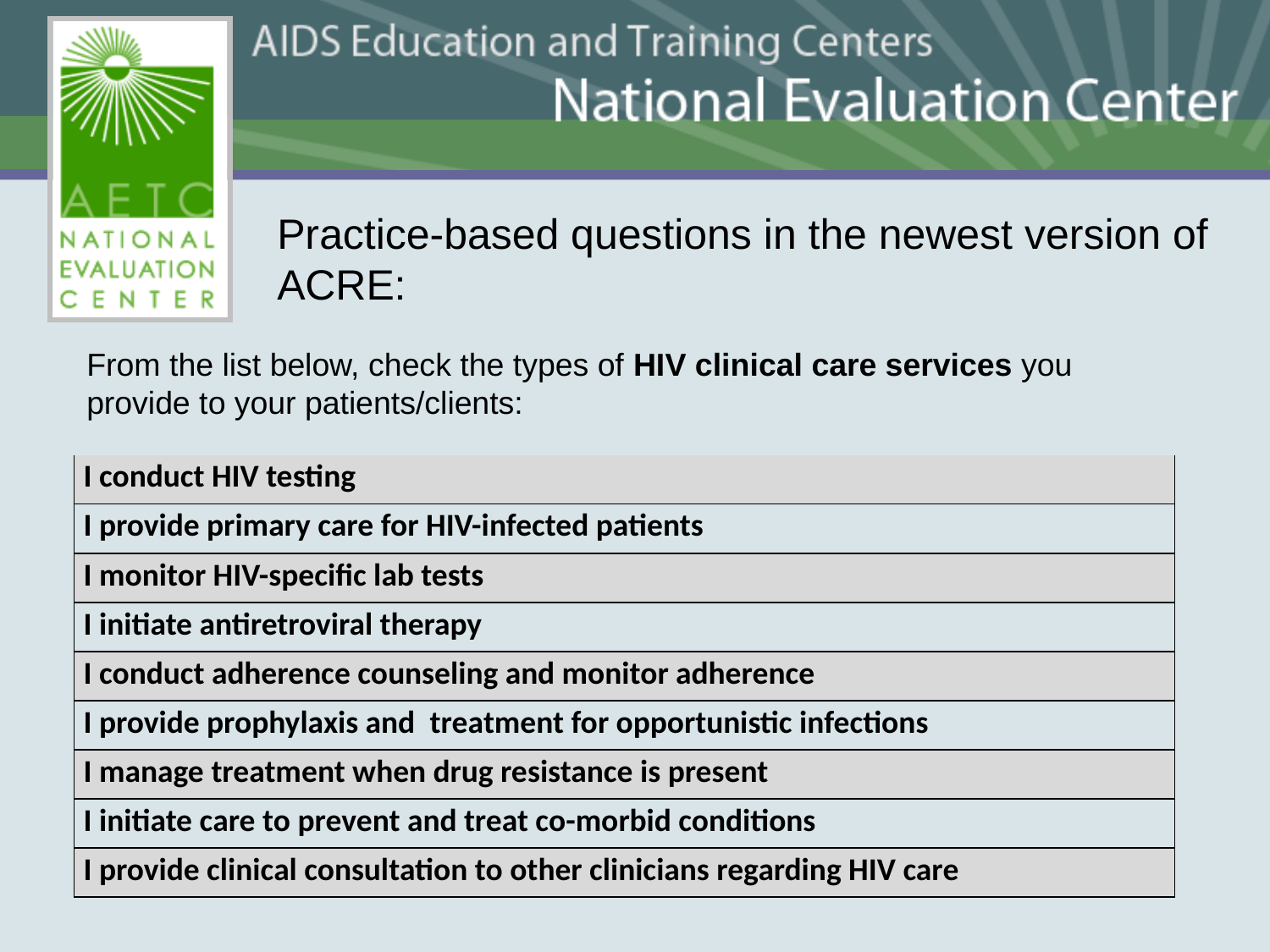

Practice-based questions in the newest version of ACRE:
# From the list below, check the types of HIV clinical care services you provide to your patients/clients:
| I conduct HIV testing |
| --- |
| I provide primary care for HIV-infected patients |
| I monitor HIV-specific lab tests |
| I initiate antiretroviral therapy |
| I conduct adherence counseling and monitor adherence |
| I provide prophylaxis and  treatment for opportunistic infections |
| I manage treatment when drug resistance is present |
| I initiate care to prevent and treat co-morbid conditions |
| I provide clinical consultation to other clinicians regarding HIV care |